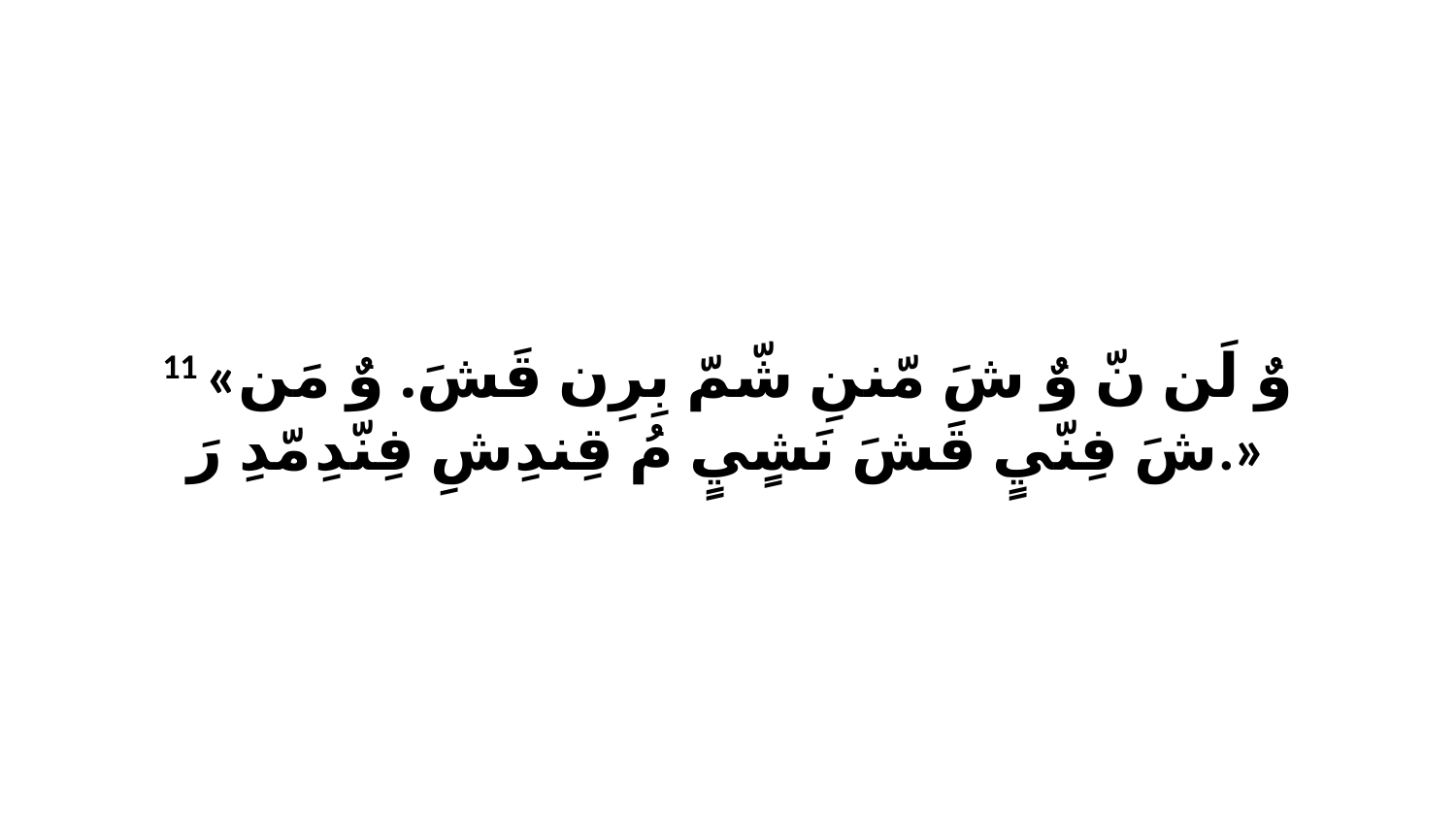

11 «وٌ لَن نّ وٌ شَ مّننِ شّمّ بِرِن قَشَ. وٌ مَن شَ فِنّيٍ قَشَ نَشٍيٍ مُ قِندِشِ فِنّدِ مّدِ رَ.»